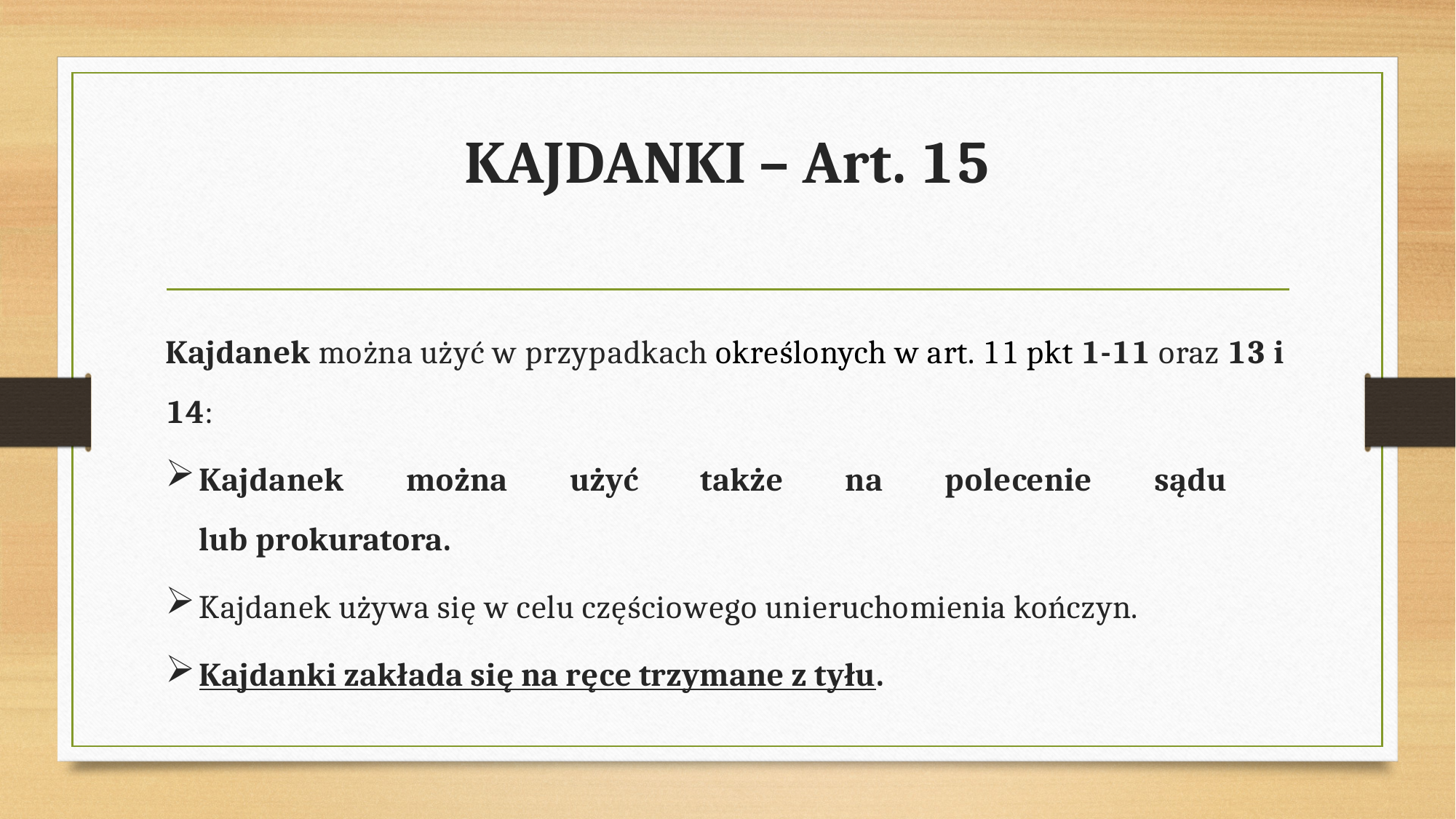

# KAJDANKI – Art. 15
Kajdanek można użyć w przypadkach określonych w art. 11 pkt 1-11 oraz 13 i 14:
Kajdanek można użyć także na polecenie sądu
lub prokuratora.
Kajdanek używa się w celu częściowego unieruchomienia kończyn.
Kajdanki zakłada się na ręce trzymane z tyłu.